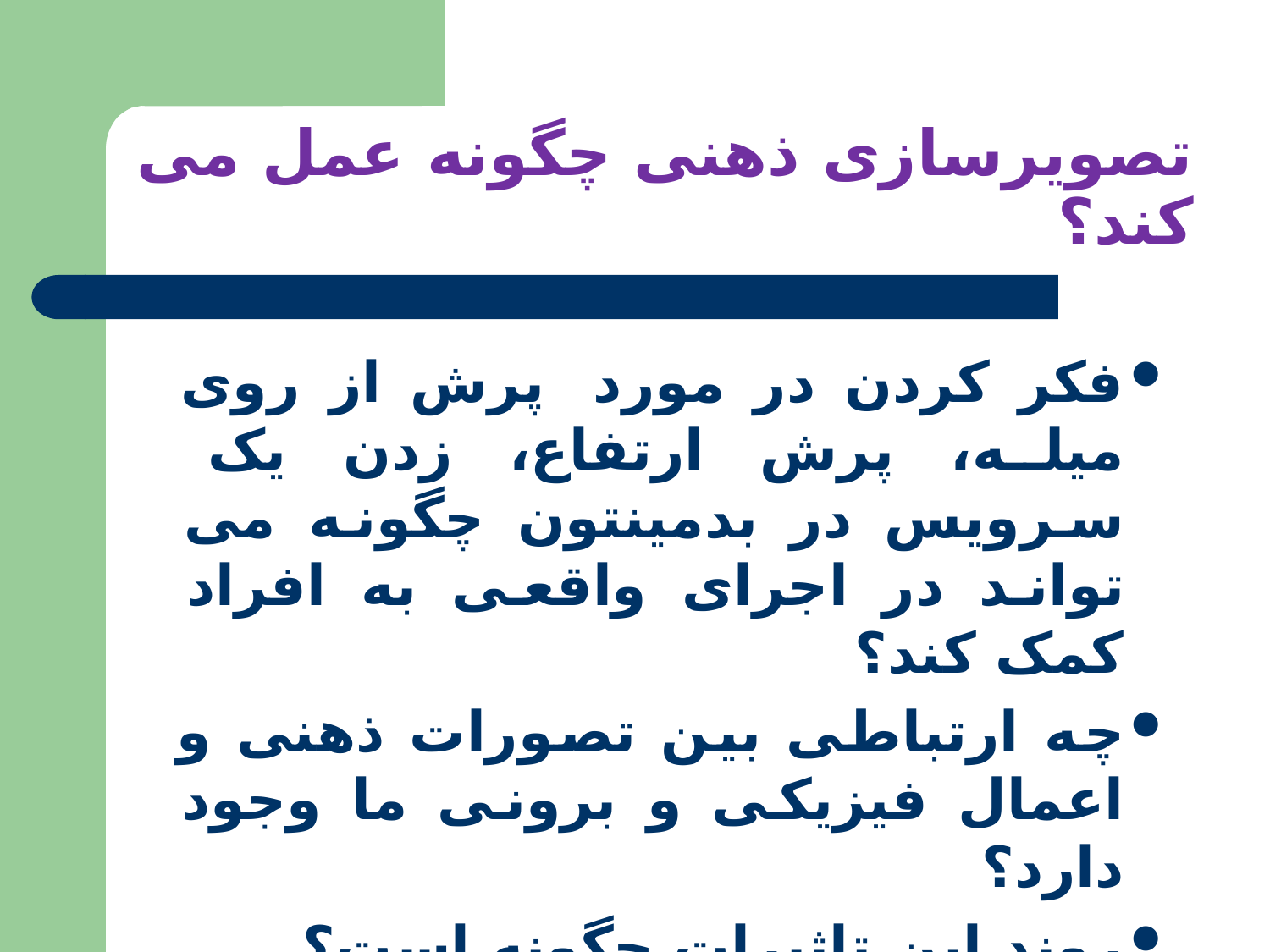

# تصویرسازی ذهنی چگونه عمل می کند؟
فکر کردن در مورد  پرش از روی میله، پرش ارتفاع، زدن یک سرویس در بدمینتون چگونه می تواند در اجرای واقعی به افراد کمک کند؟
چه ارتباطی بین تصورات ذهنی و اعمال فیزیکی و برونی ما وجود دارد؟
روند این تاثیرات چگونه است؟